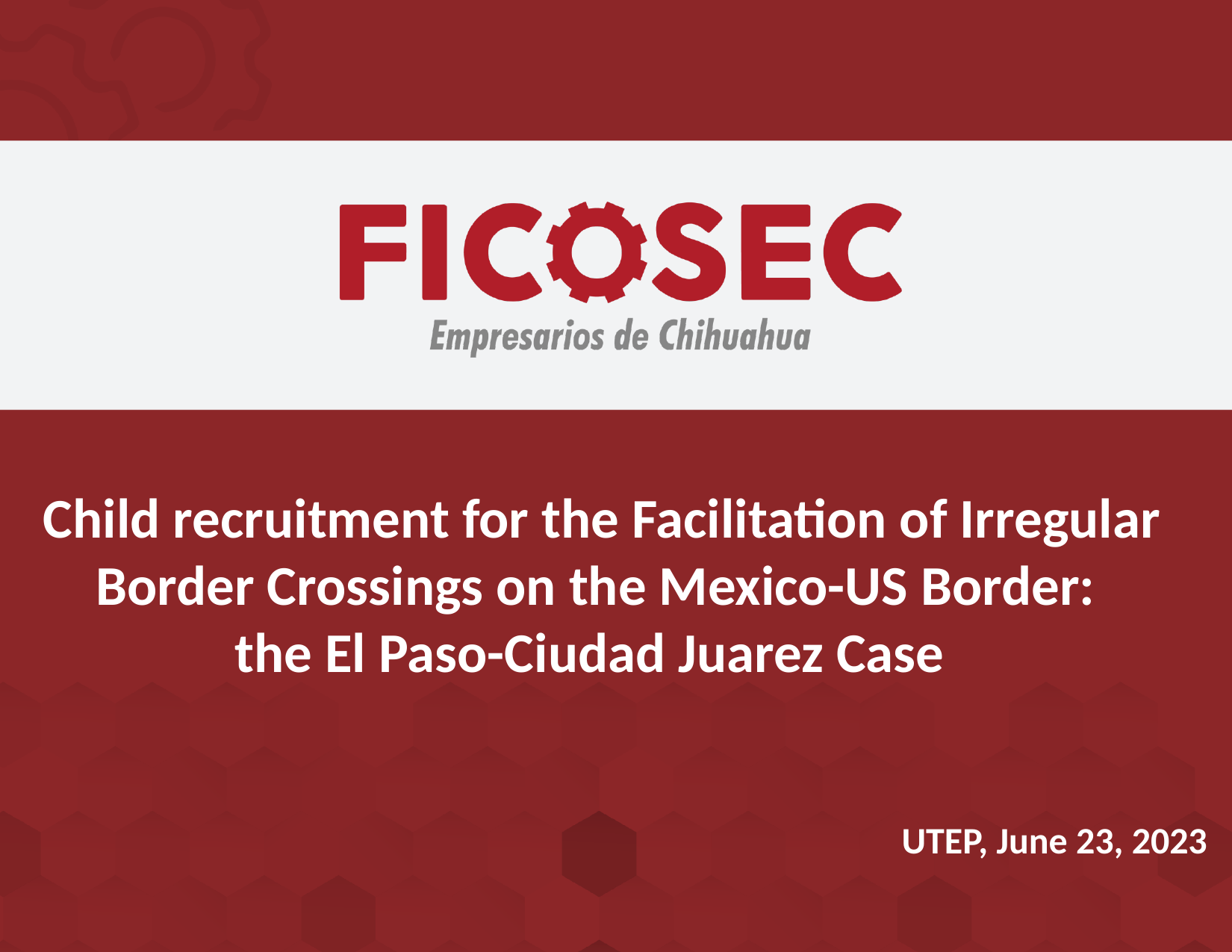

Child recruitment for the Facilitation of Irregular Border Crossings on the Mexico-US Border:
the El Paso-Ciudad Juarez Case
UTEP, June 23, 2023